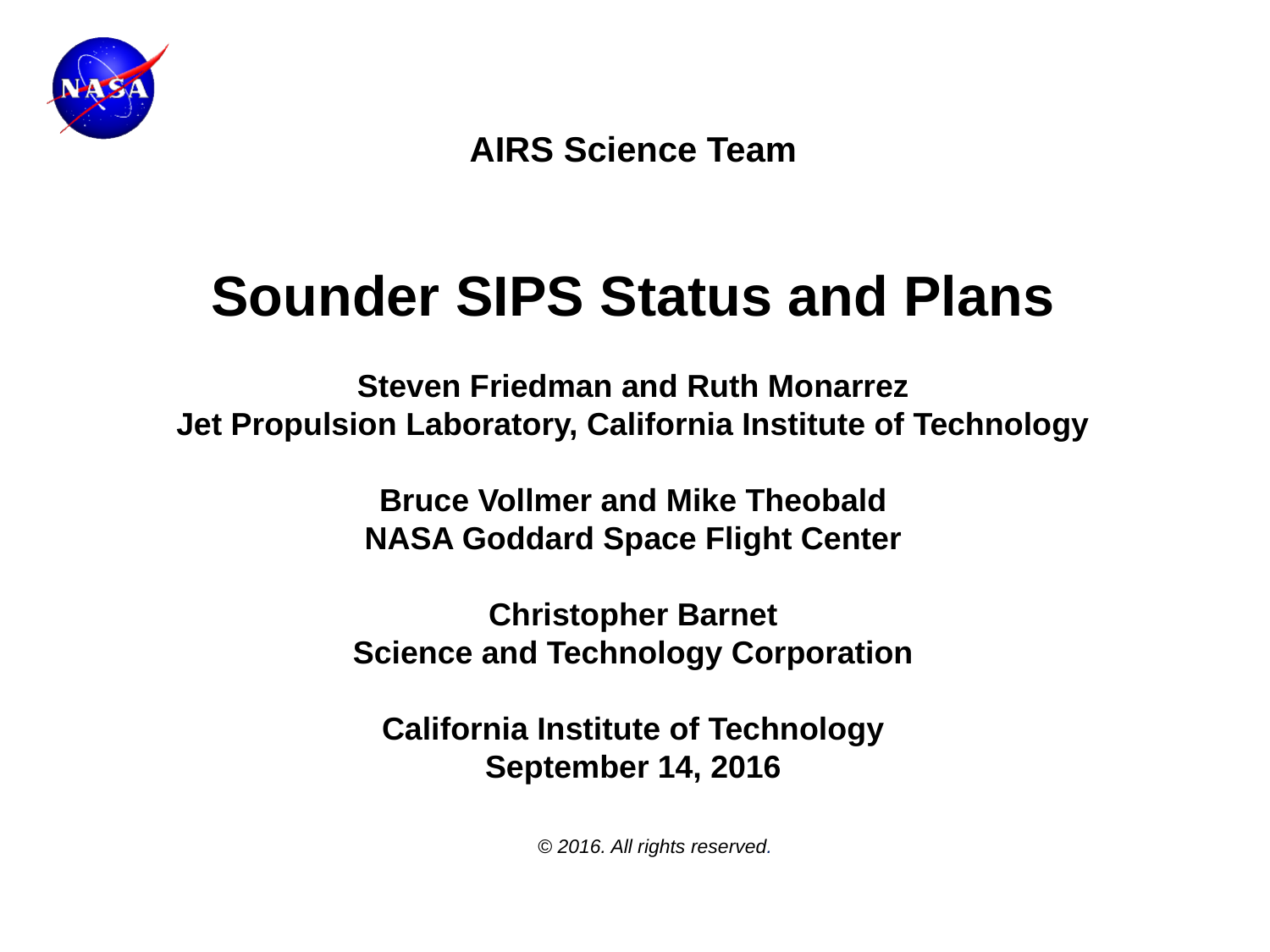

# AIRS Science Team Sounder SIPS Status and Plans
Steven Friedman and Ruth Monarrez
Jet Propulsion Laboratory, California Institute of Technology

Bruce Vollmer and Mike Theobald
NASA Goddard Space Flight Center

Christopher Barnet
Science and Technology Corporation

California Institute of Technology
September 14, 2016

© 2016. All rights reserved.